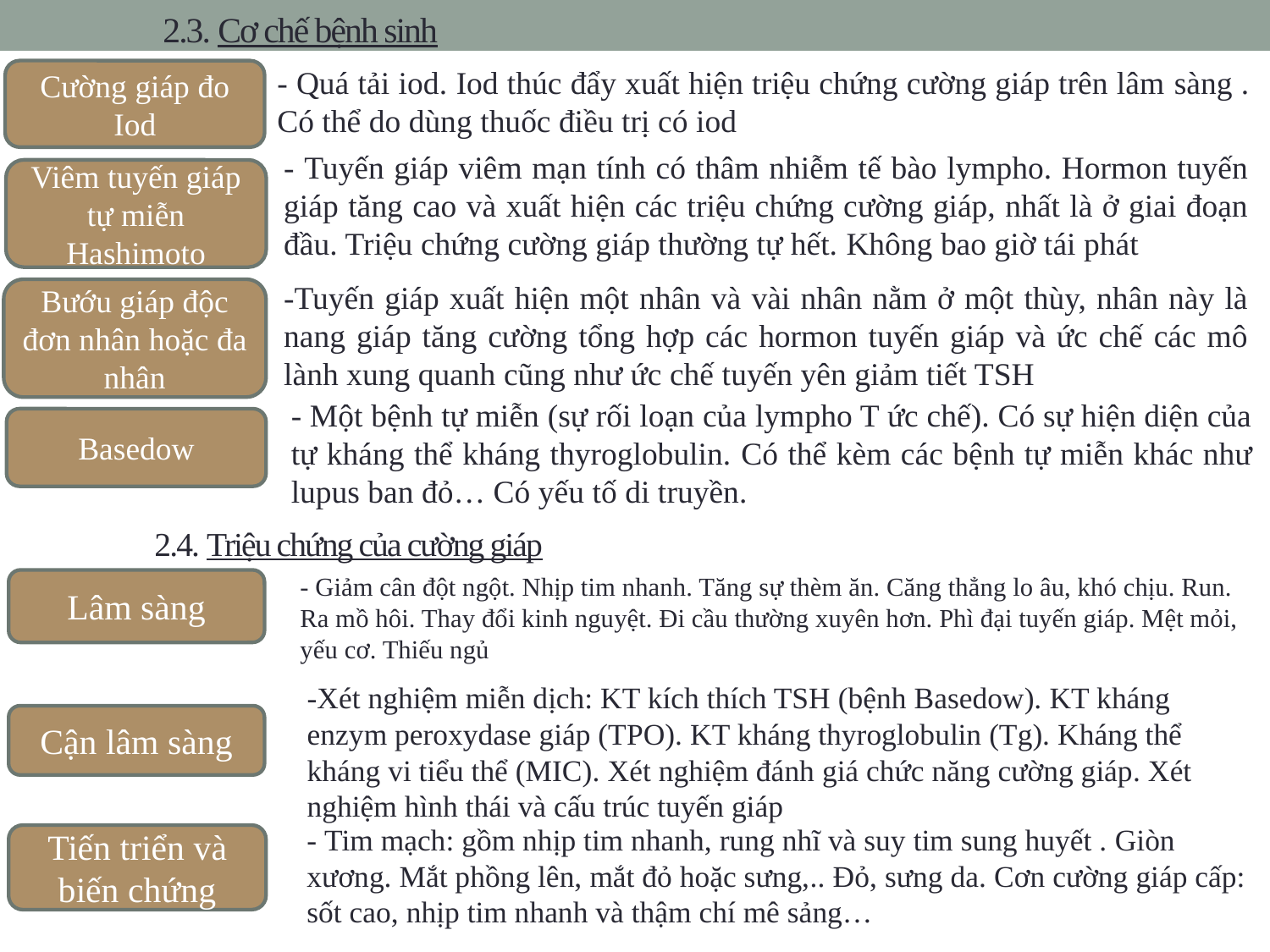

# 2.3. Cơ chế bệnh sinh
- Quá tải iod. Iod thúc đẩy xuất hiện triệu chứng cường giáp trên lâm sàng . Có thể do dùng thuốc điều trị có iod
Cường giáp đo Iod
- Tuyến giáp viêm mạn tính có thâm nhiễm tế bào lympho. Hormon tuyến giáp tăng cao và xuất hiện các triệu chứng cường giáp, nhất là ở giai đoạn đầu. Triệu chứng cường giáp thường tự hết. Không bao giờ tái phát
Viêm tuyến giáp tự miễn Hashimoto
-Tuyến giáp xuất hiện một nhân và vài nhân nằm ở một thùy, nhân này là nang giáp tăng cường tổng hợp các hormon tuyến giáp và ức chế các mô lành xung quanh cũng như ức chế tuyến yên giảm tiết TSH
Bướu giáp độc đơn nhân hoặc đa nhân
- Một bệnh tự miễn (sự rối loạn của lympho T ức chế). Có sự hiện diện của tự kháng thể kháng thyroglobulin. Có thể kèm các bệnh tự miễn khác như lupus ban đỏ… Có yếu tố di truyền.
Basedow
	2.4. Triệu chứng của cường giáp
- Giảm cân đột ngột. Nhịp tim nhanh. Tăng sự thèm ăn. Căng thẳng lo âu, khó chịu. Run. Ra mồ hôi. Thay đổi kinh nguyệt. Đi cầu thường xuyên hơn. Phì đại tuyến giáp. Mệt mỏi, yếu cơ. Thiếu ngủ
Lâm sàng
-Xét nghiệm miễn dịch: KT kích thích TSH (bệnh Basedow). KT kháng enzym peroxydase giáp (TPO). KT kháng thyroglobulin (Tg). Kháng thể kháng vi tiểu thể (MIC). Xét nghiệm đánh giá chức năng cường giáp. Xét nghiệm hình thái và cấu trúc tuyến giáp
Cận lâm sàng
- Tim mạch: gồm nhịp tim nhanh, rung nhĩ và suy tim sung huyết . Giòn xương. Mắt phồng lên, mắt đỏ hoặc sưng,.. Đỏ, sưng da. Cơn cường giáp cấp: sốt cao, nhịp tim nhanh và thậm chí mê sảng…
Tiến triển và biến chứng